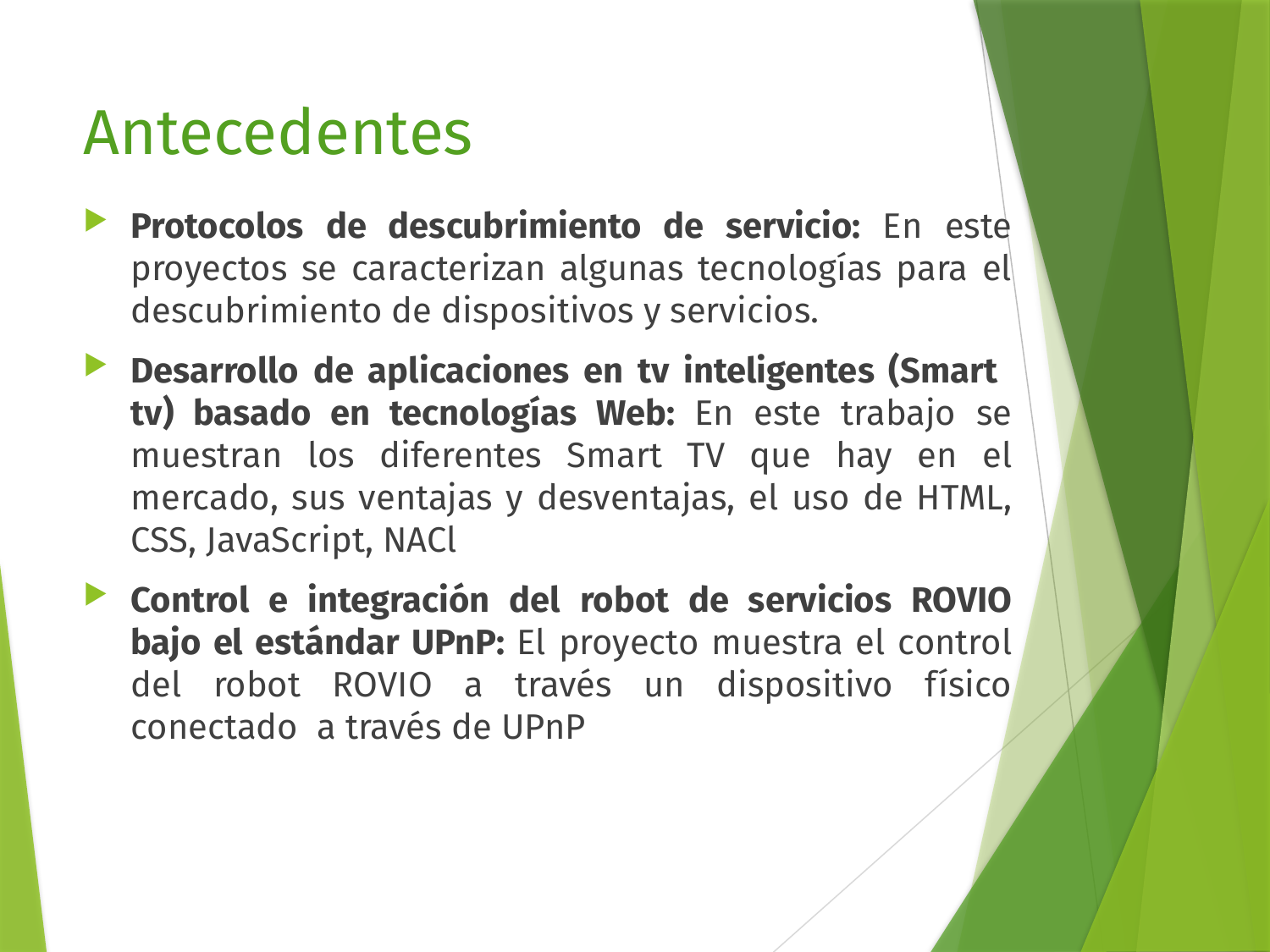

# Antecedentes
Protocolos de descubrimiento de servicio: En este proyectos se caracterizan algunas tecnologías para el descubrimiento de dispositivos y servicios.
Desarrollo de aplicaciones en tv inteligentes (Smart  tv) basado en tecnologías Web: En este trabajo se muestran los diferentes Smart TV que hay en el mercado, sus ventajas y desventajas, el uso de HTML, CSS, JavaScript, NACl
Control e integración del robot de servicios ROVIO bajo el estándar UPnP: El proyecto muestra el control del robot ROVIO a través un dispositivo físico conectado  a través de UPnP